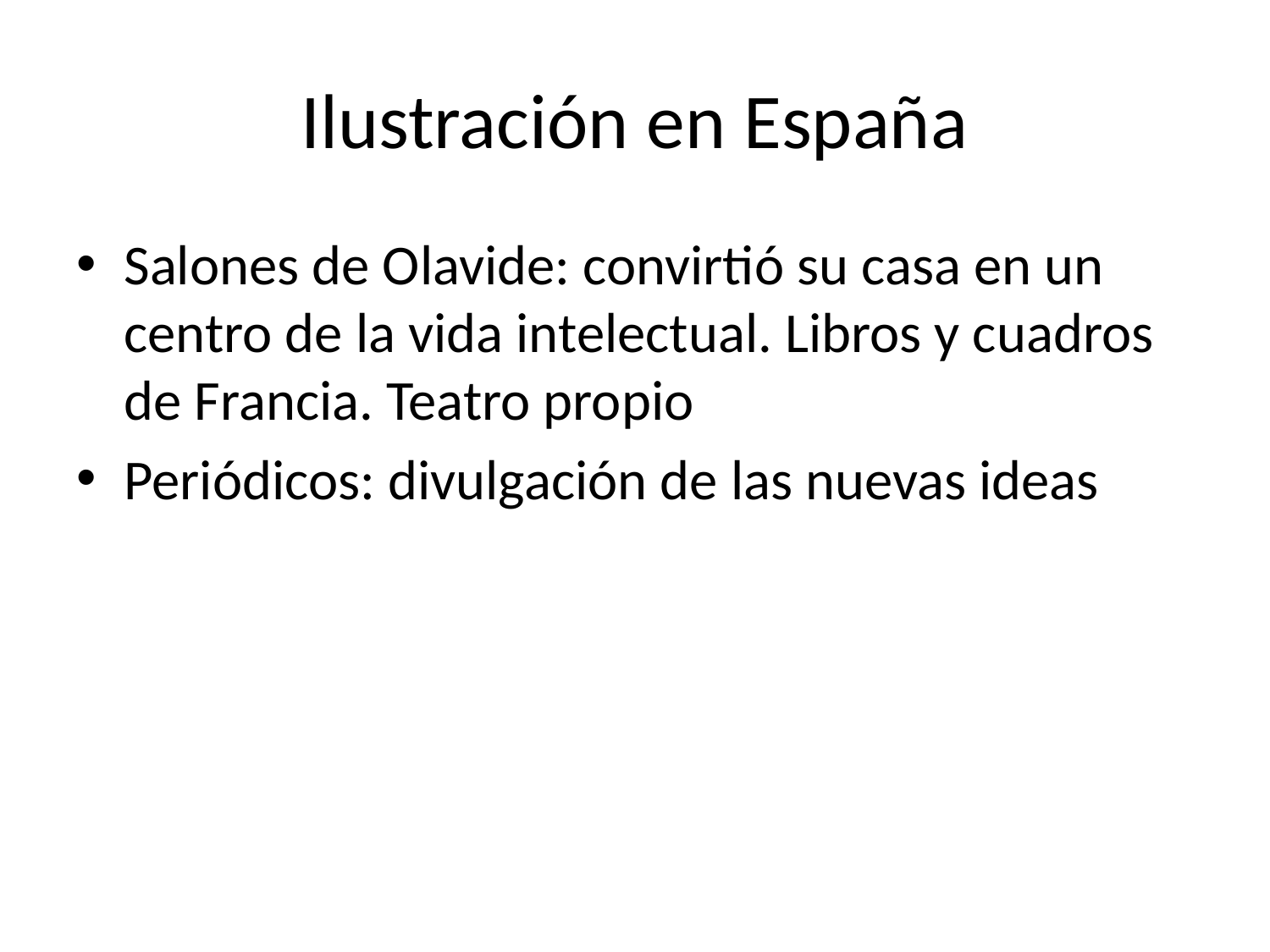

# Ilustración en España
Salones de Olavide: convirtió su casa en un centro de la vida intelectual. Libros y cuadros de Francia. Teatro propio
Periódicos: divulgación de las nuevas ideas